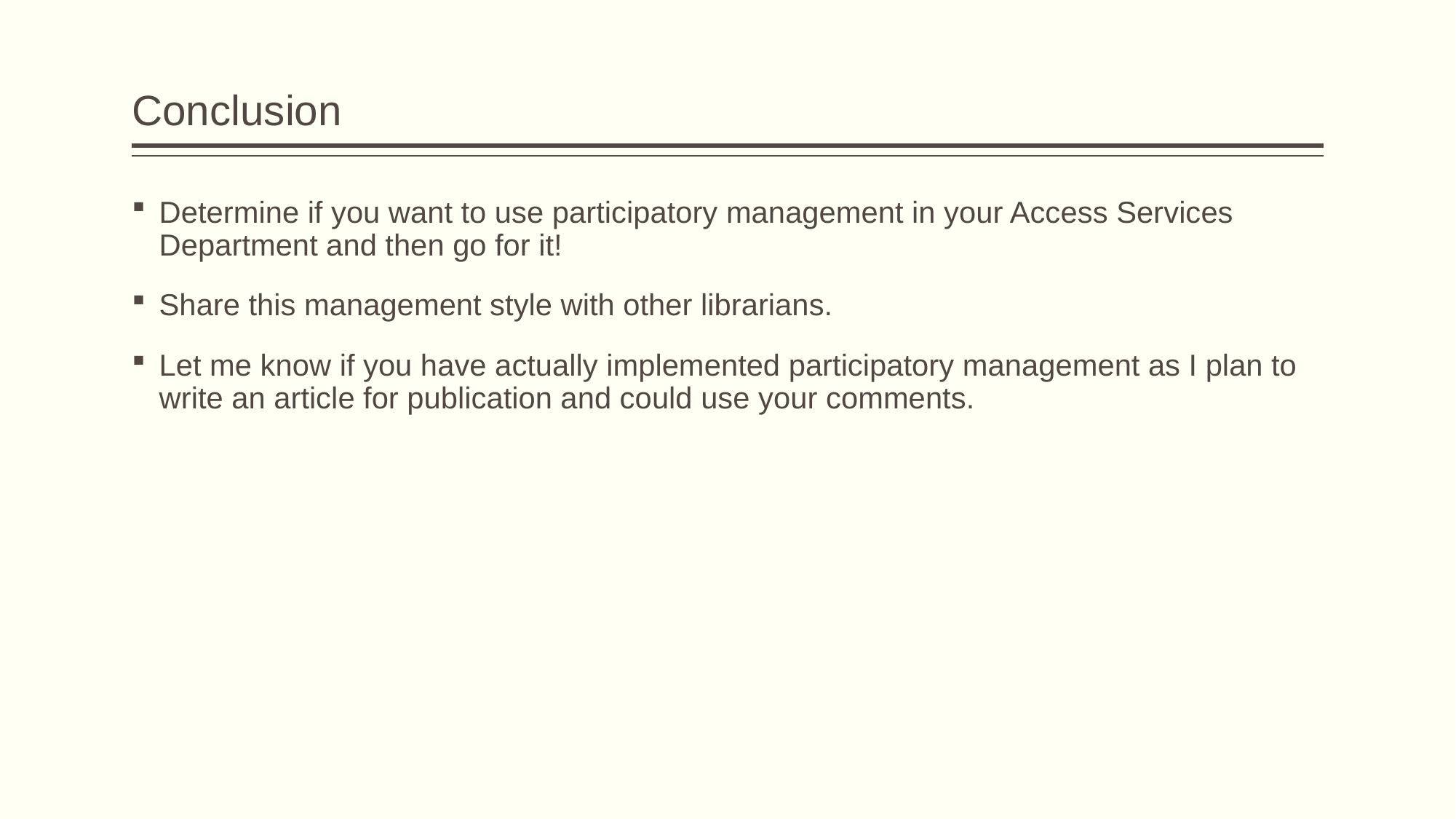

# Conclusion
Determine if you want to use participatory management in your Access Services Department and then go for it!
Share this management style with other librarians.
Let me know if you have actually implemented participatory management as I plan to write an article for publication and could use your comments.